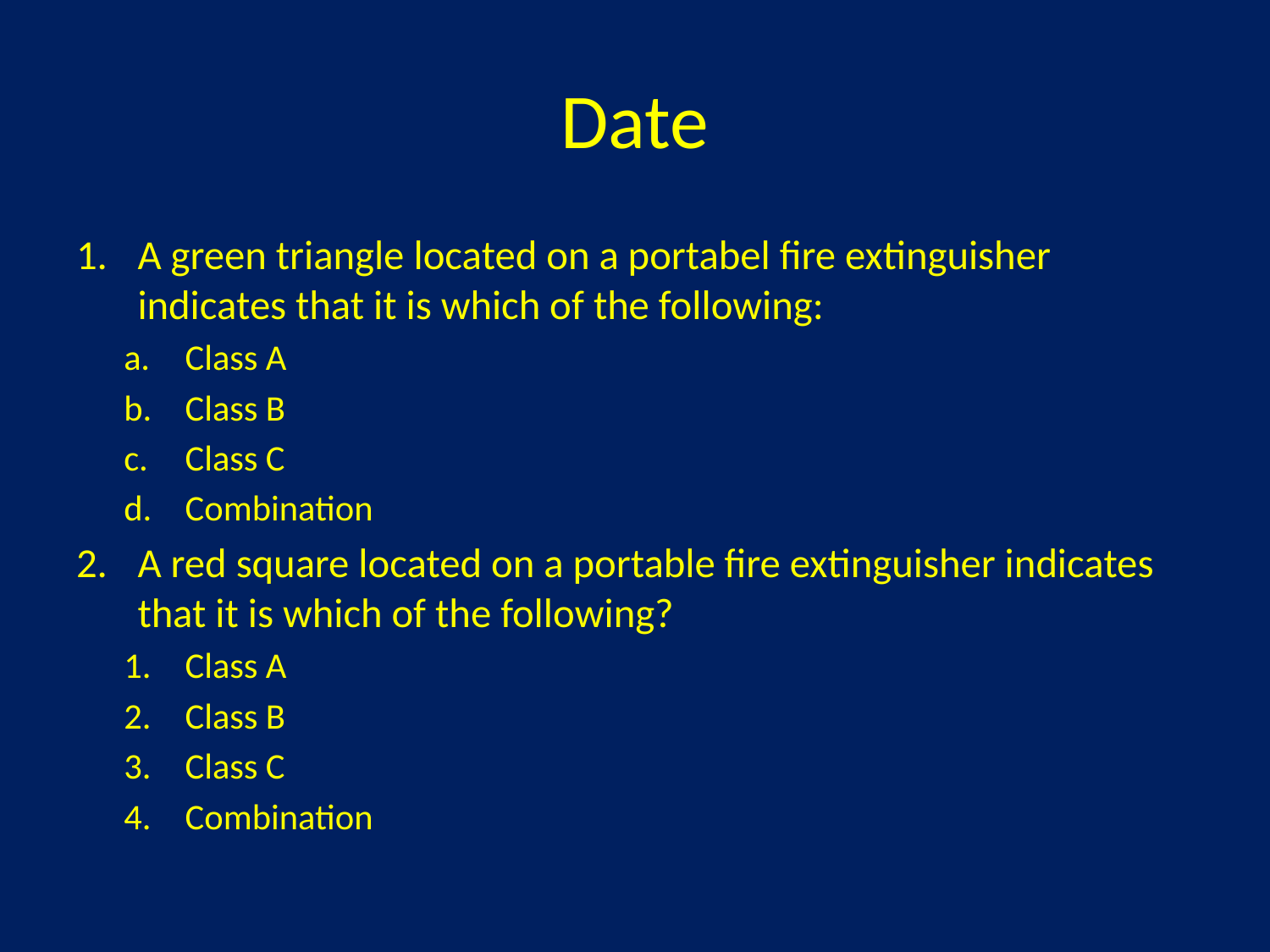

# Date
A green triangle located on a portabel fire extinguisher indicates that it is which of the following:
Class A
Class B
Class C
Combination
A red square located on a portable fire extinguisher indicates that it is which of the following?
Class A
Class B
Class C
Combination